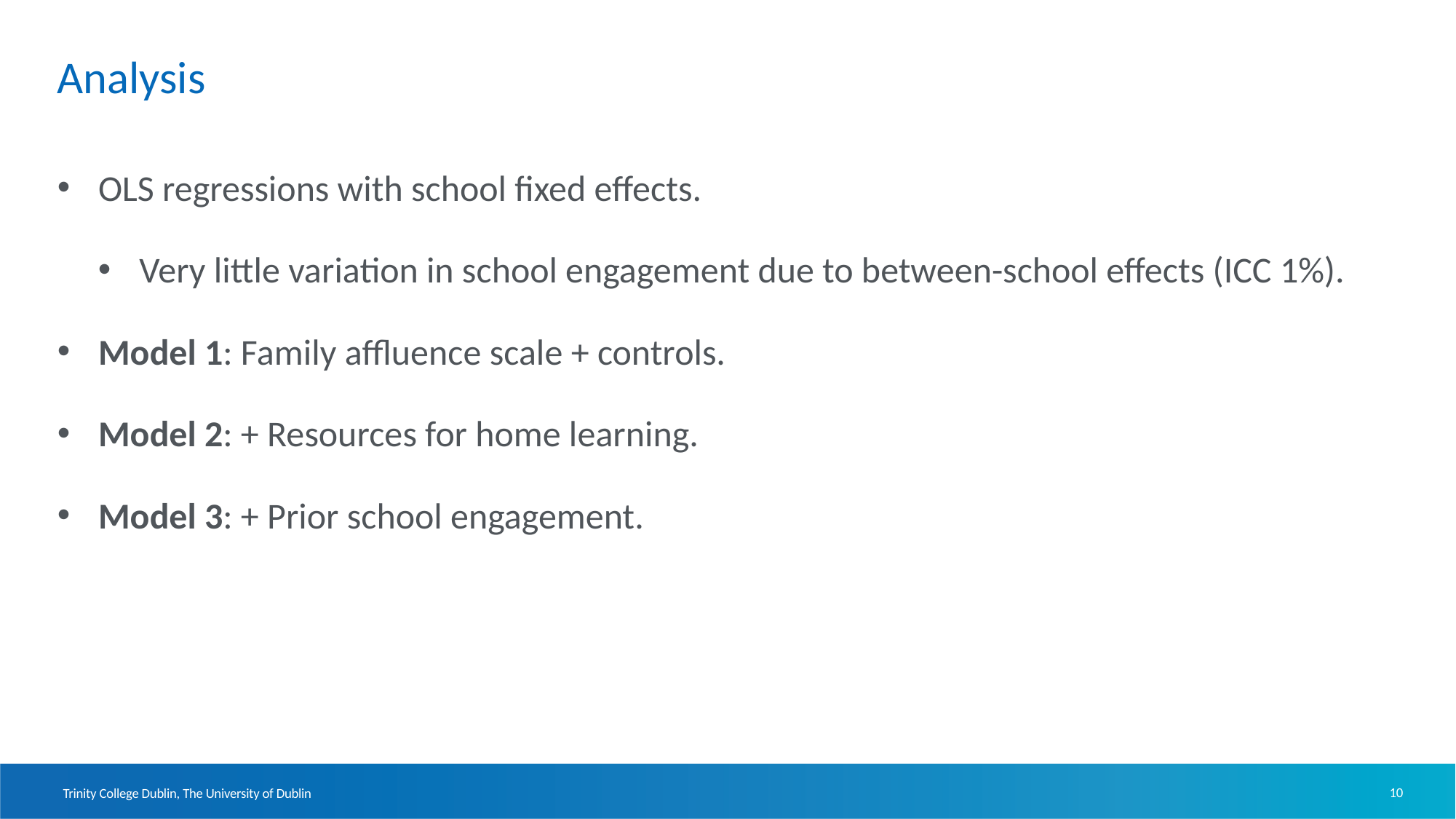

# Analysis
OLS regressions with school fixed effects.

Very little variation in school engagement due to between-school effects (ICC 1%).

Model 1: Family affluence scale + controls.

Model 2: + Resources for home learning.

Model 3: + Prior school engagement.

10